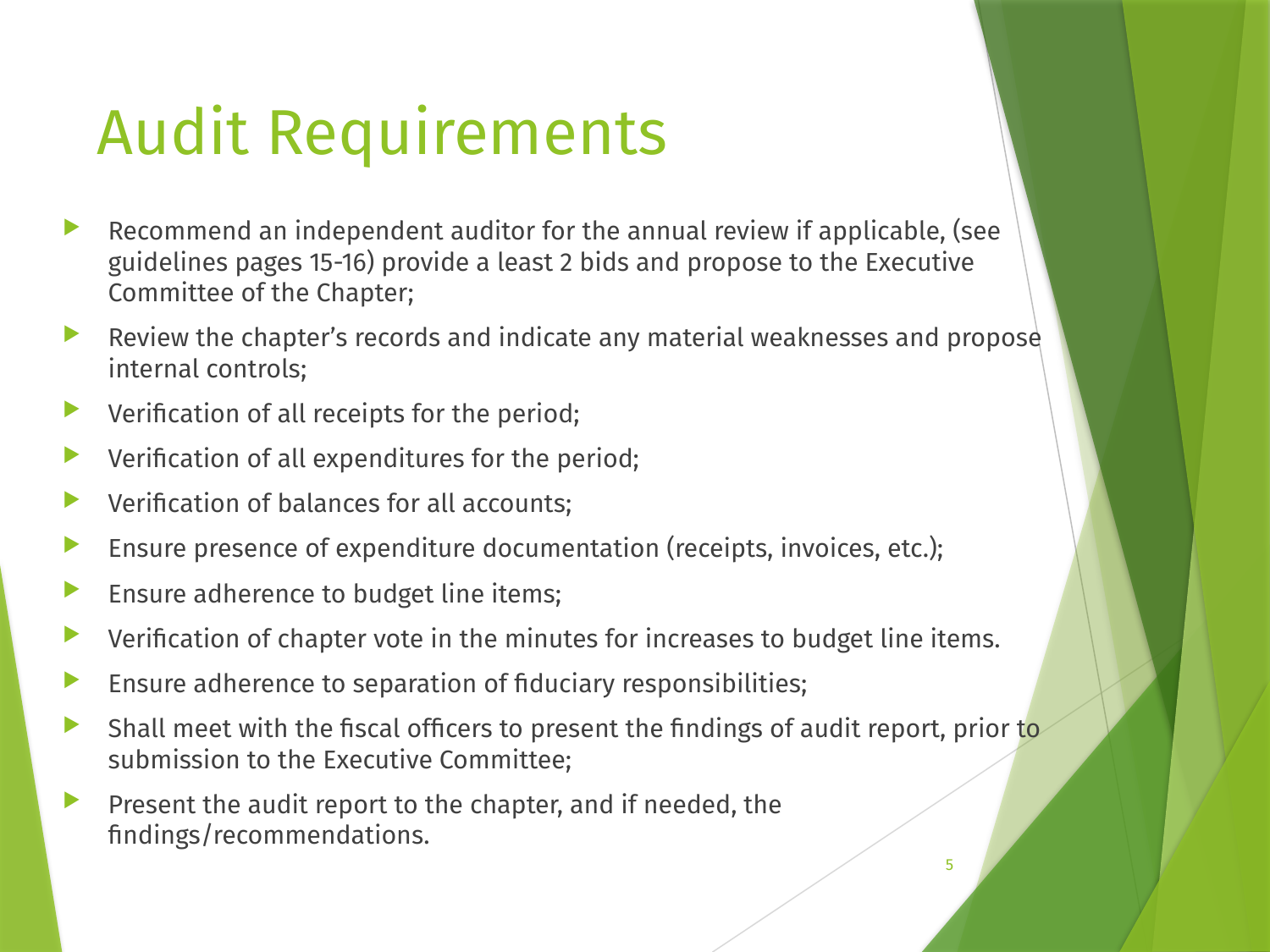

# Audit Requirements

Recommend an independent auditor for the annual review if applicable, (see guidelines pages 15-16) provide a least 2 bids and propose to the Executive Committee of the Chapter;
Review the chapter’s records and indicate any material weaknesses and propose internal controls;
Verification of all receipts for the period;
Verification of all expenditures for the period;
Verification of balances for all accounts;
Ensure presence of expenditure documentation (receipts, invoices, etc.);
Ensure adherence to budget line items;
Verification of chapter vote in the minutes for increases to budget line items.
Ensure adherence to separation of fiduciary responsibilities;
Shall meet with the fiscal officers to present the findings of audit report, prior to submission to the Executive Committee;
Present the audit report to the chapter, and if needed, the findings/recommendations.

5